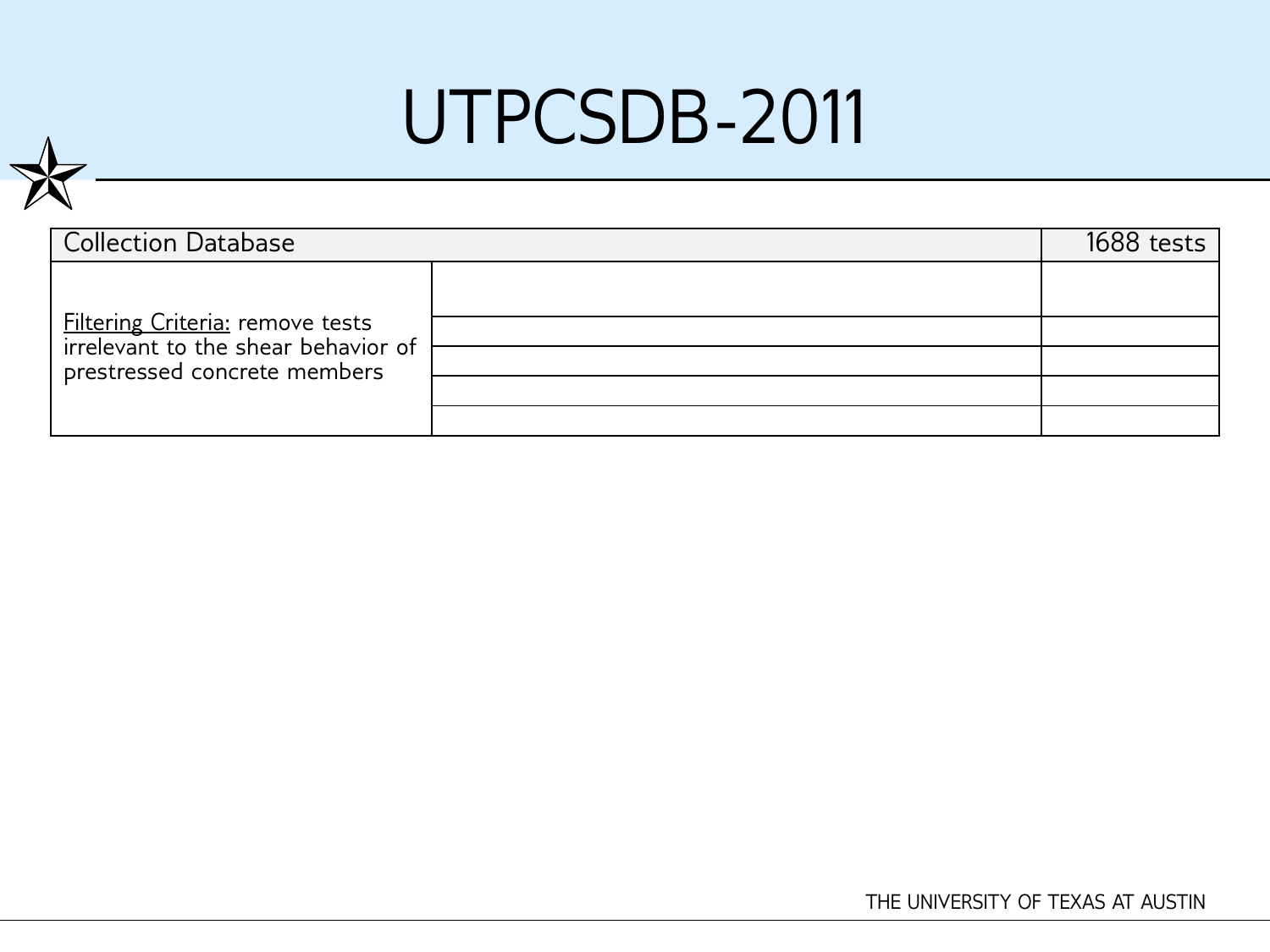

# UTPCSDB-2011
| Collection Database |  | 1688 tests |
| --- | --- | --- |
| Filtering Criteria: remove tests irrelevant to the shear behavior of prestressed concrete members | Failure modes other than shear failure (flexural, bond, bearing) | - 417 tests |
|  | Nonprestressed member | - 156 tests |
|  | Missing applied load at failure | - 6 tests |
|  | With initial defects | - 4 tests |
|  | Subjected to moving loads | - 7 tests |